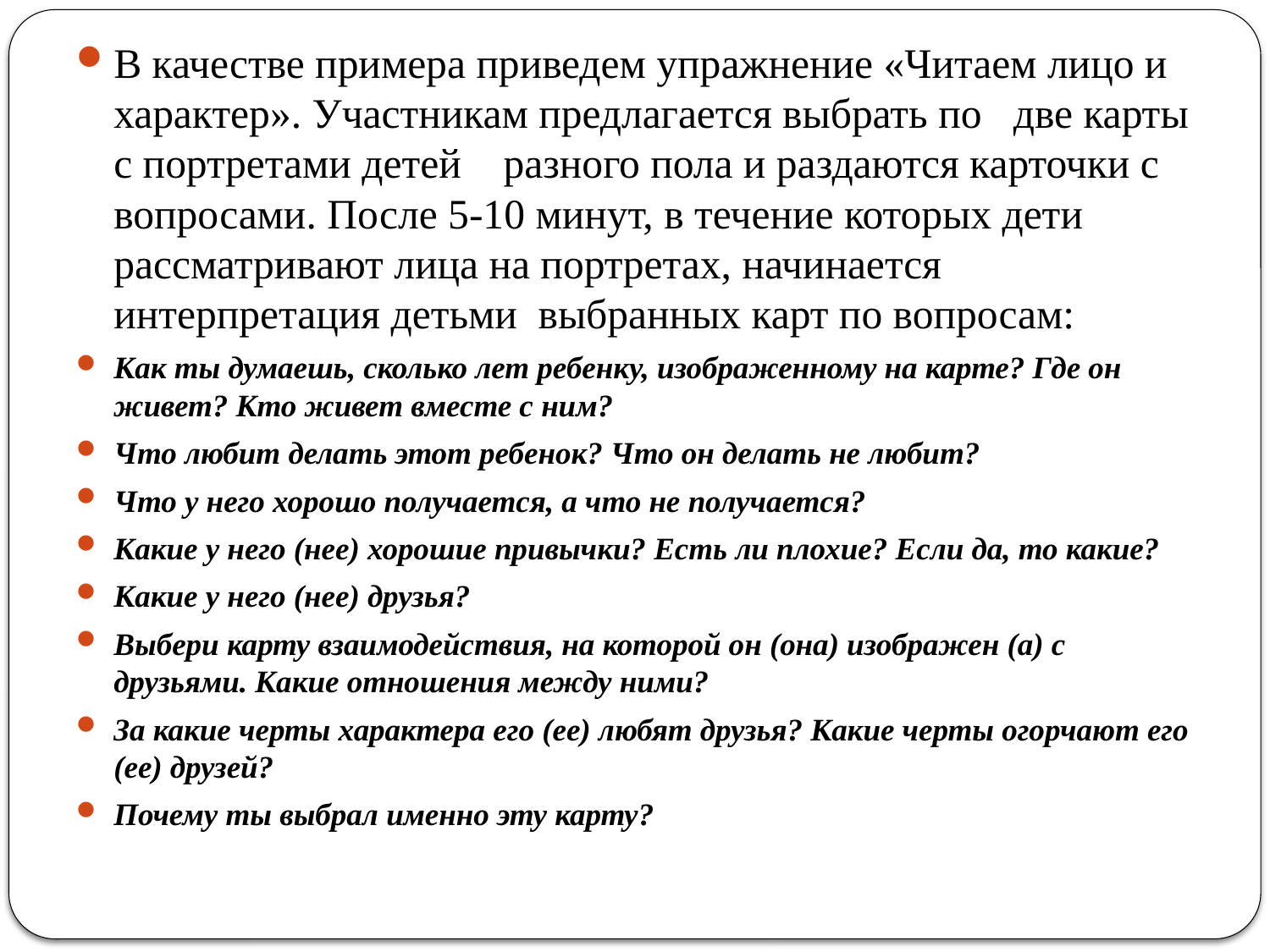

В качестве примера приведем упражнение «Читаем лицо и характер». Участникам предлагается выбрать по   две карты с портретами детей    разного пола и раздаются карточки с вопросами. После 5-10 минут, в течение которых дети рассматривают лица на портретах, начинается интерпретация детьми  выбранных карт по вопросам:
Как ты думаешь, сколько лет ребенку, изображенному на карте? Где он живет? Кто живет вместе с ним?
Что любит делать этот ребенок? Что он делать не любит?
Что у него хорошо получается, а что не получается?
Какие у него (нее) хорошие привычки? Есть ли плохие? Если да, то какие?
Какие у него (нее) друзья?
Выбери карту взаимодействия, на которой он (она) изображен (а) с друзьями. Какие отношения между ними?
За какие черты характера его (ее) любят друзья? Какие черты огорчают его (ее) друзей?
Почему ты выбрал именно эту карту?